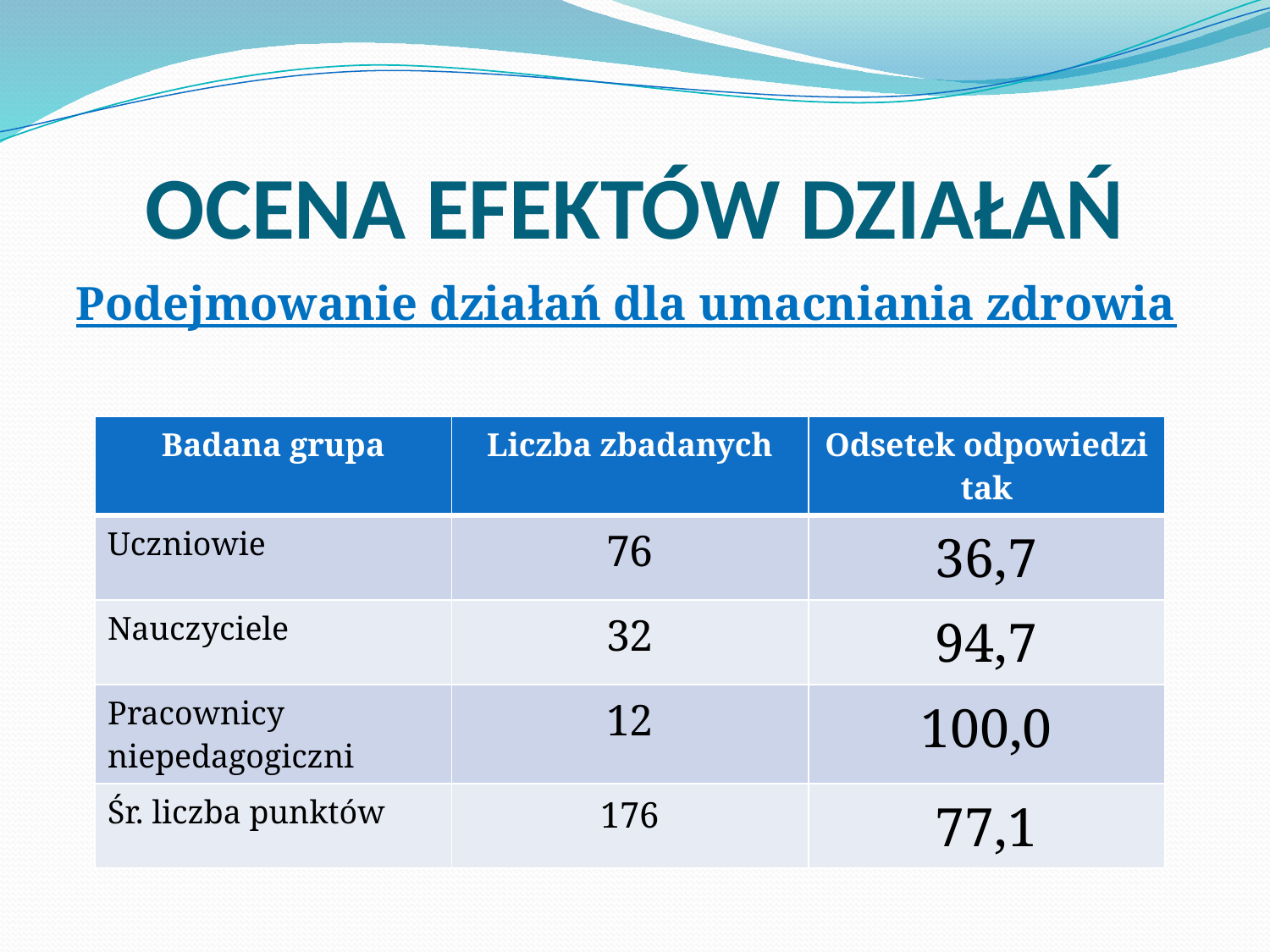

# OCENA EFEKTÓW DZIAŁAŃ
Podejmowanie działań dla umacniania zdrowia

| Badana grupa | Liczba zbadanych | Odsetek odpowiedzi tak |
| --- | --- | --- |
| Uczniowie | 76 | 36,7 |
| Nauczyciele | 32 | 94,7 |
| Pracownicy niepedagogiczni | 12 | 100,0 |
| Śr. liczba punktów | 176 | 77,1 |